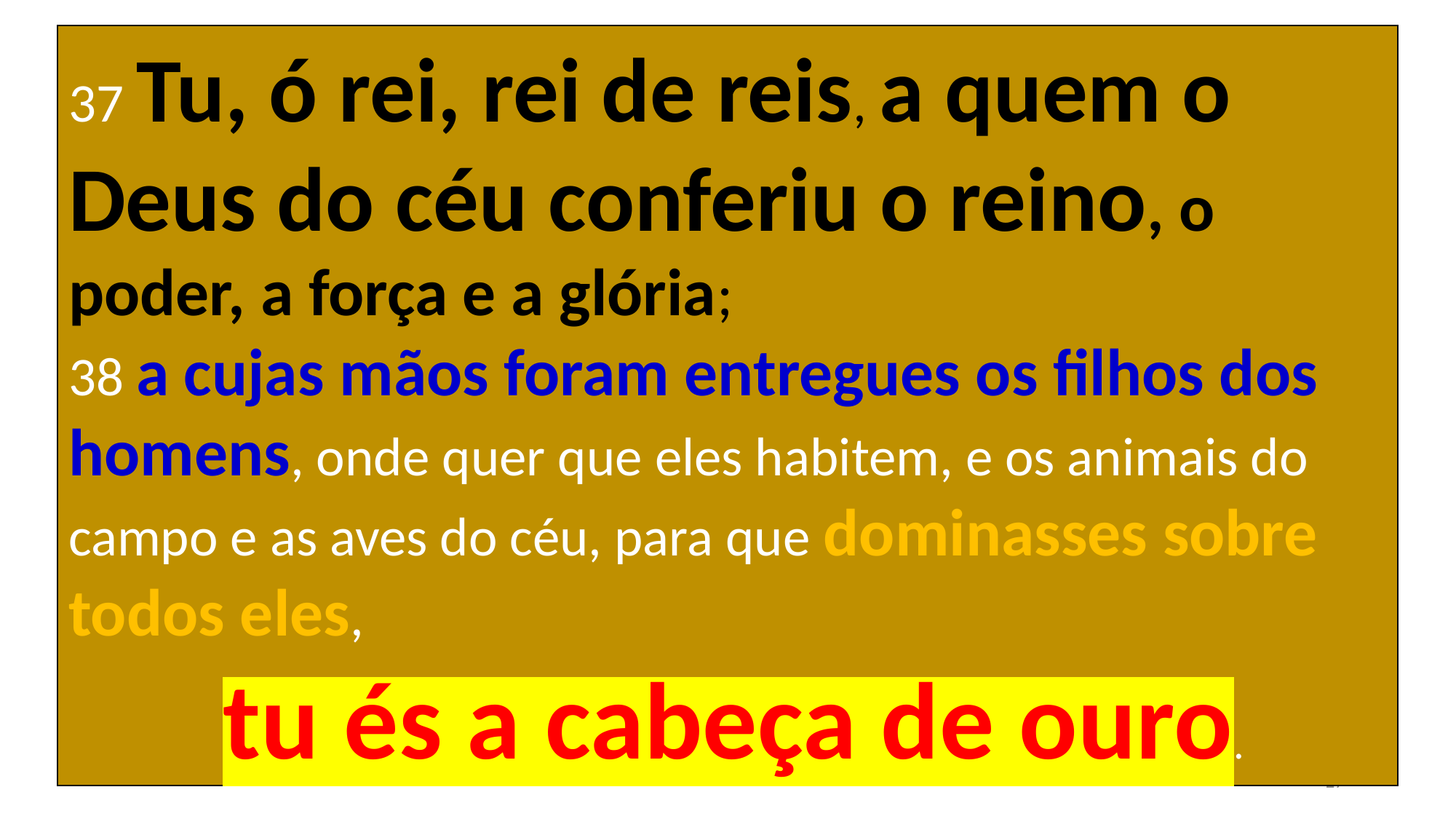

37 Tu, ó rei, rei de reis, a quem o Deus do céu conferiu o reino, o poder, a força e a glória;
38 a cujas mãos foram entregues os filhos dos homens, onde quer que eles habitem, e os animais do campo e as aves do céu, para que dominasses sobre todos eles,
 tu és a cabeça de ouro.
27